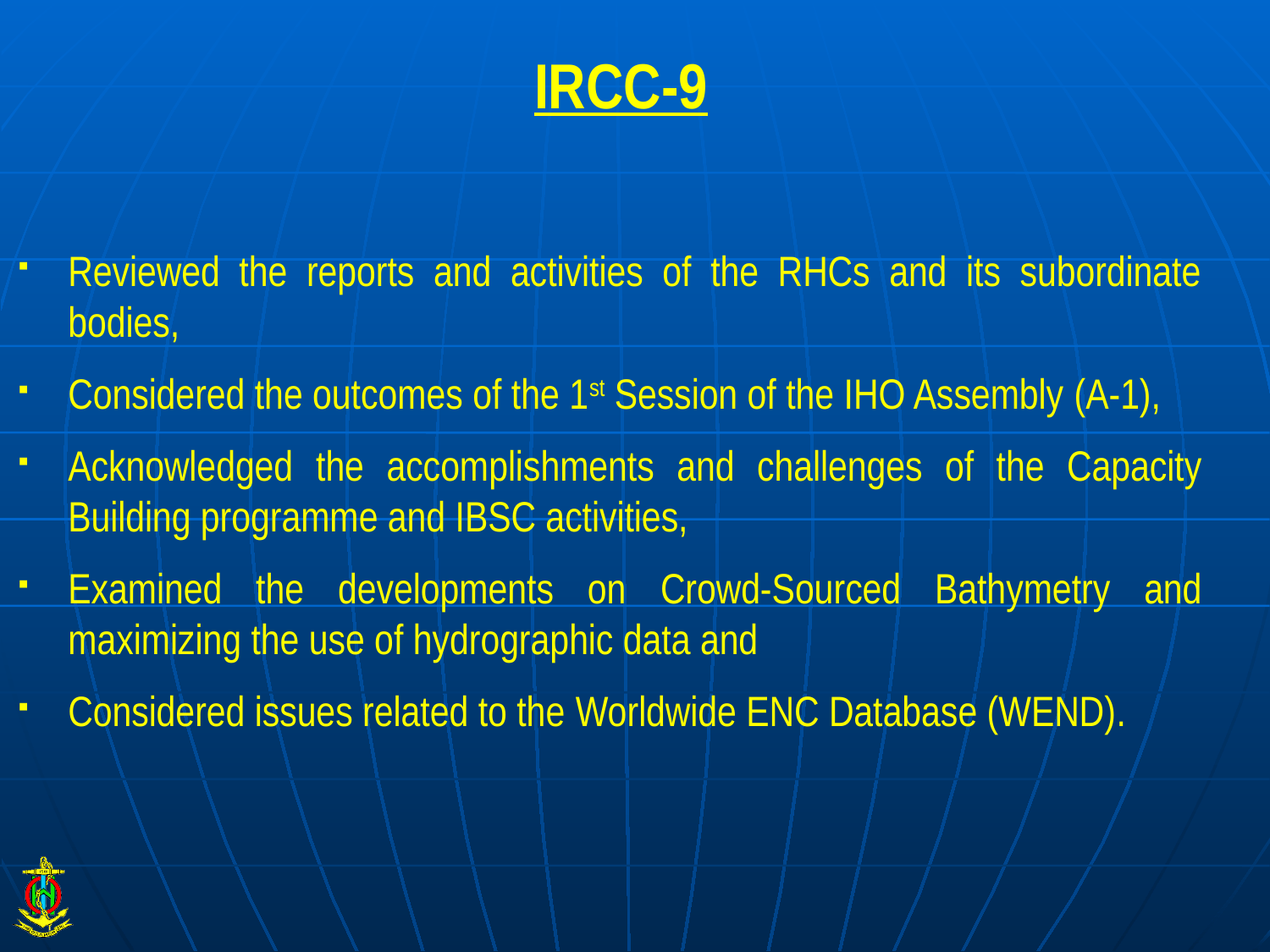

# IRCC-9

Reviewed the reports and activities of the RHCs and its subordinate bodies,
Considered the outcomes of the 1st Session of the IHO Assembly (A-1),
Acknowledged the accomplishments and challenges of the Capacity Building programme and IBSC activities,
Examined the developments on Crowd-Sourced Bathymetry and maximizing the use of hydrographic data and
Considered issues related to the Worldwide ENC Database (WEND).